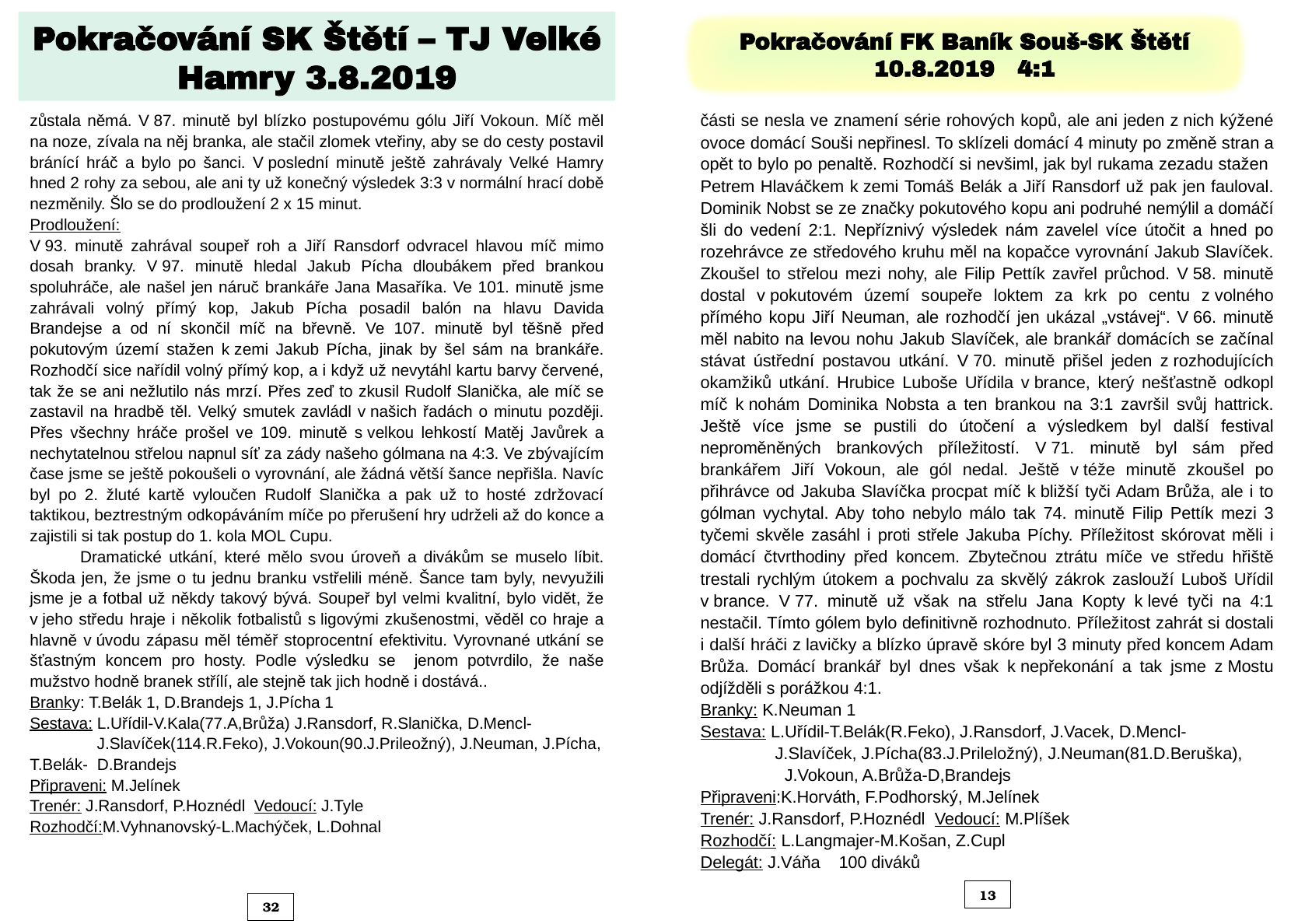

Pokračování SK Štětí – TJ Velké Hamry 3.8.2019
Pokračování FK Baník Souš-SK Štětí 10.8.2019   4:1
části se nesla ve znamení série rohových kopů, ale ani jeden z nich kýžené ovoce domácí Souši nepřinesl. To sklízeli domácí 4 minuty po změně stran a opět to bylo po penaltě. Rozhodčí si nevšiml, jak byl rukama zezadu stažen  Petrem Hlaváčkem k zemi Tomáš Belák a Jiří Ransdorf už pak jen fauloval. Dominik Nobst se ze značky pokutového kopu ani podruhé nemýlil a domáčí šli do vedení 2:1. Nepříznivý výsledek nám zavelel více útočit a hned po rozehrávce ze středového kruhu měl na kopačce vyrovnání Jakub Slavíček. Zkoušel to střelou mezi nohy, ale Filip Pettík zavřel průchod. V 58. minutě dostal v pokutovém území soupeře loktem za krk po centu z volného přímého kopu Jiří Neuman, ale rozhodčí jen ukázal „vstávej“. V 66. minutě měl nabito na levou nohu Jakub Slavíček, ale brankář domácích se začínal stávat ústřední postavou utkání. V 70. minutě přišel jeden z rozhodujících okamžiků utkání. Hrubice Luboše Uřídila v brance, který nešťastně odkopl míč k nohám Dominika Nobsta a ten brankou na 3:1 završil svůj hattrick. Ještě více jsme se pustili do útočení a výsledkem byl další festival neproměněných brankových příležitostí. V 71. minutě byl sám před brankářem Jiří Vokoun, ale gól nedal. Ještě v téže minutě zkoušel po přihrávce od Jakuba Slavíčka procpat míč k bližší tyči Adam Brůža, ale i to gólman vychytal. Aby toho nebylo málo tak 74. minutě Filip Pettík mezi 3 tyčemi skvěle zasáhl i proti střele Jakuba Píchy. Příležitost skórovat měli i domácí čtvrthodiny před koncem. Zbytečnou ztrátu míče ve středu hřiště trestali rychlým útokem a pochvalu za skvělý zákrok zaslouží Luboš Uřídil v brance. V 77. minutě už však na střelu Jana Kopty k levé tyči na 4:1 nestačil. Tímto gólem bylo definitivně rozhodnuto. Příležitost zahrát si dostali i další hráči z lavičky a blízko úpravě skóre byl 3 minuty před koncem Adam Brůža. Domácí brankář byl dnes však k nepřekonání a tak jsme z Mostu odjížděli s porážkou 4:1.
Branky: K.Neuman 1
Sestava: L.Uřídil-T.Belák(R.Feko), J.Ransdorf, J.Vacek, D.Mencl-
                J.Slavíček, J.Pícha(83.J.Prileložný), J.Neuman(81.D.Beruška),
                  J.Vokoun, A.Brůža-D,Brandejs
Připraveni:K.Horváth, F.Podhorský, M.Jelínek
Trenér: J.Ransdorf, P.Hoznédl  Vedoucí: M.Plíšek
Rozhodčí: L.Langmajer-M.Košan, Z.Cupl
Delegát: J.Váňa    100 diváků
zůstala němá. V 87. minutě byl blízko postupovému gólu Jiří Vokoun. Míč měl na noze, zívala na něj branka, ale stačil zlomek vteřiny, aby se do cesty postavil bránící hráč a bylo po šanci. V poslední minutě ještě zahrávaly Velké Hamry hned 2 rohy za sebou, ale ani ty už konečný výsledek 3:3 v normální hrací době nezměnily. Šlo se do prodloužení 2 x 15 minut.
Prodloužení:
V 93. minutě zahrával soupeř roh a Jiří Ransdorf odvracel hlavou míč mimo dosah branky. V 97. minutě hledal Jakub Pícha dloubákem před brankou spoluhráče, ale našel jen náruč brankáře Jana Masaříka. Ve 101. minutě jsme zahrávali volný přímý kop, Jakub Pícha posadil balón na hlavu Davida Brandejse a od ní skončil míč na břevně. Ve 107. minutě byl těšně před pokutovým území stažen k zemi Jakub Pícha, jinak by šel sám na brankáře. Rozhodčí sice nařídil volný přímý kop, a i když už nevytáhl kartu barvy červené, tak že se ani nežlutilo nás mrzí. Přes zeď to zkusil Rudolf Slanička, ale míč se zastavil na hradbě těl. Velký smutek zavládl v našich řadách o minutu později. Přes všechny hráče prošel ve 109. minutě s velkou lehkostí Matěj Javůrek a nechytatelnou střelou napnul síť za zády našeho gólmana na 4:3. Ve zbývajícím čase jsme se ještě pokoušeli o vyrovnání, ale žádná větší šance nepřišla. Navíc byl po 2. žluté kartě vyloučen Rudolf Slanička a pak už to hosté zdržovací taktikou, beztrestným odkopáváním míče po přerušení hry udrželi až do konce a zajistili si tak postup do 1. kola MOL Cupu.
       Dramatické utkání, které mělo svou úroveň a divákům se muselo líbit. Škoda jen, že jsme o tu jednu branku vstřelili méně. Šance tam byly, nevyužili jsme je a fotbal už někdy takový bývá. Soupeř byl velmi kvalitní, bylo vidět, že v jeho středu hraje i několik fotbalistů s ligovými zkušenostmi, věděl co hraje a hlavně v úvodu zápasu měl téměř stoprocentní efektivitu. Vyrovnané utkání se šťastným koncem pro hosty. Podle výsledku se  jenom potvrdilo, že naše mužstvo hodně branek střílí, ale stejně tak jich hodně i dostává..
Branky: T.Belák 1, D.Brandejs 1, J.Pícha 1
Sestava: L.Uřídil-V.Kala(77.A,Brůža) J.Ransdorf, R.Slanička, D.Mencl-
               J.Slavíček(114.R.Feko), J.Vokoun(90.J.Prileožný), J.Neuman, J.Pícha, T.Belák-  D.Brandejs
Připraveni: M.Jelínek
Trenér: J.Ransdorf, P.Hoznédl  Vedoucí: J.Tyle
Rozhodčí:M.Vyhnanovský-L.Machýček, L.Dohnal
13
32